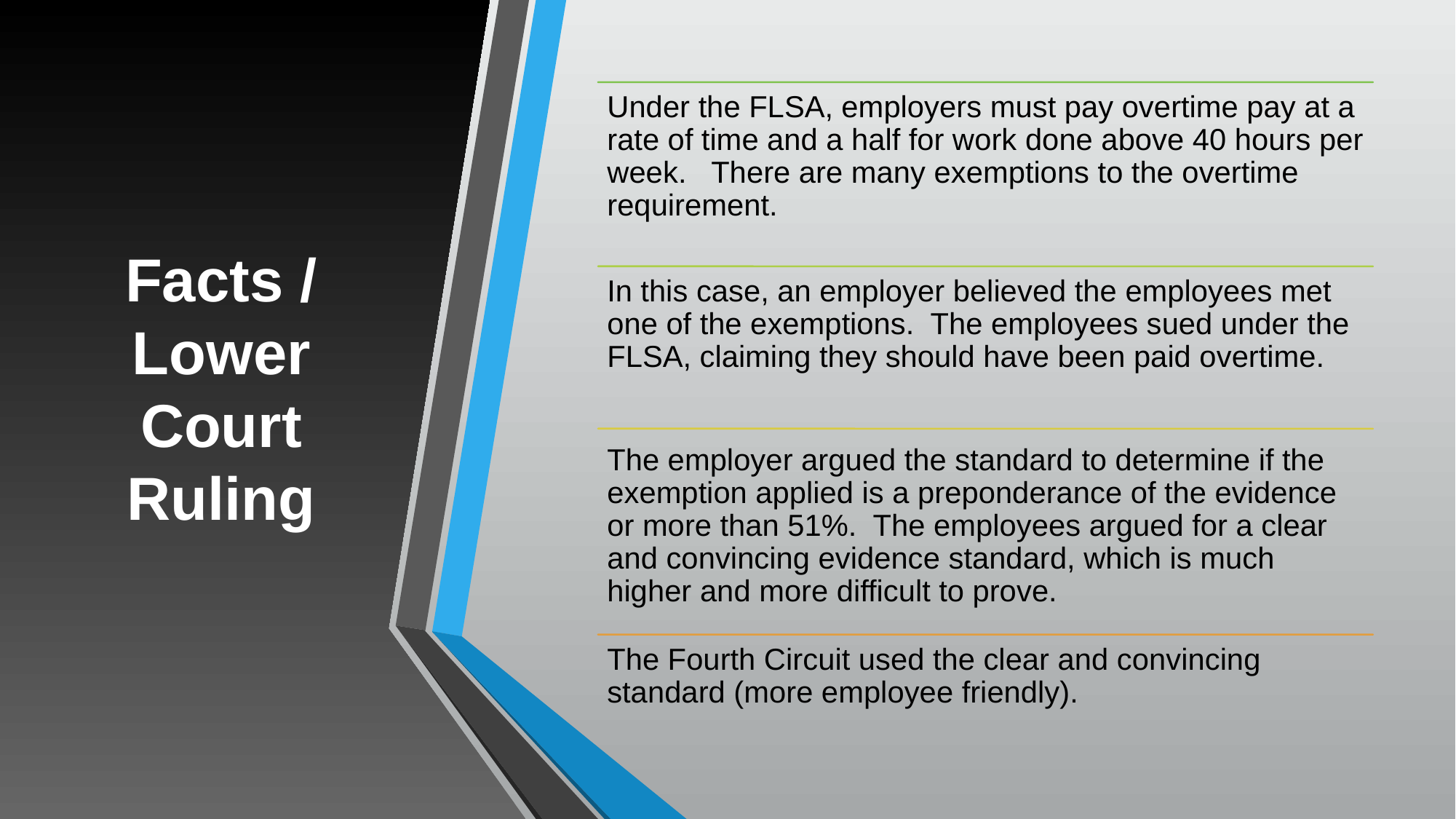

Under the FLSA, employers must pay overtime pay at a rate of time and a half for work done above 40 hours per week.   There are many exemptions to the overtime requirement.
In this case, an employer believed the employees met one of the exemptions.  The employees sued under the FLSA, claiming they should have been paid overtime.
The employer argued the standard to determine if the exemption applied is a preponderance of the evidence or more than 51%.  The employees argued for a clear and convincing evidence standard, which is much higher and more difficult to prove.
The Fourth Circuit used the clear and convincing standard (more employee friendly).
# Facts / Lower Court Ruling